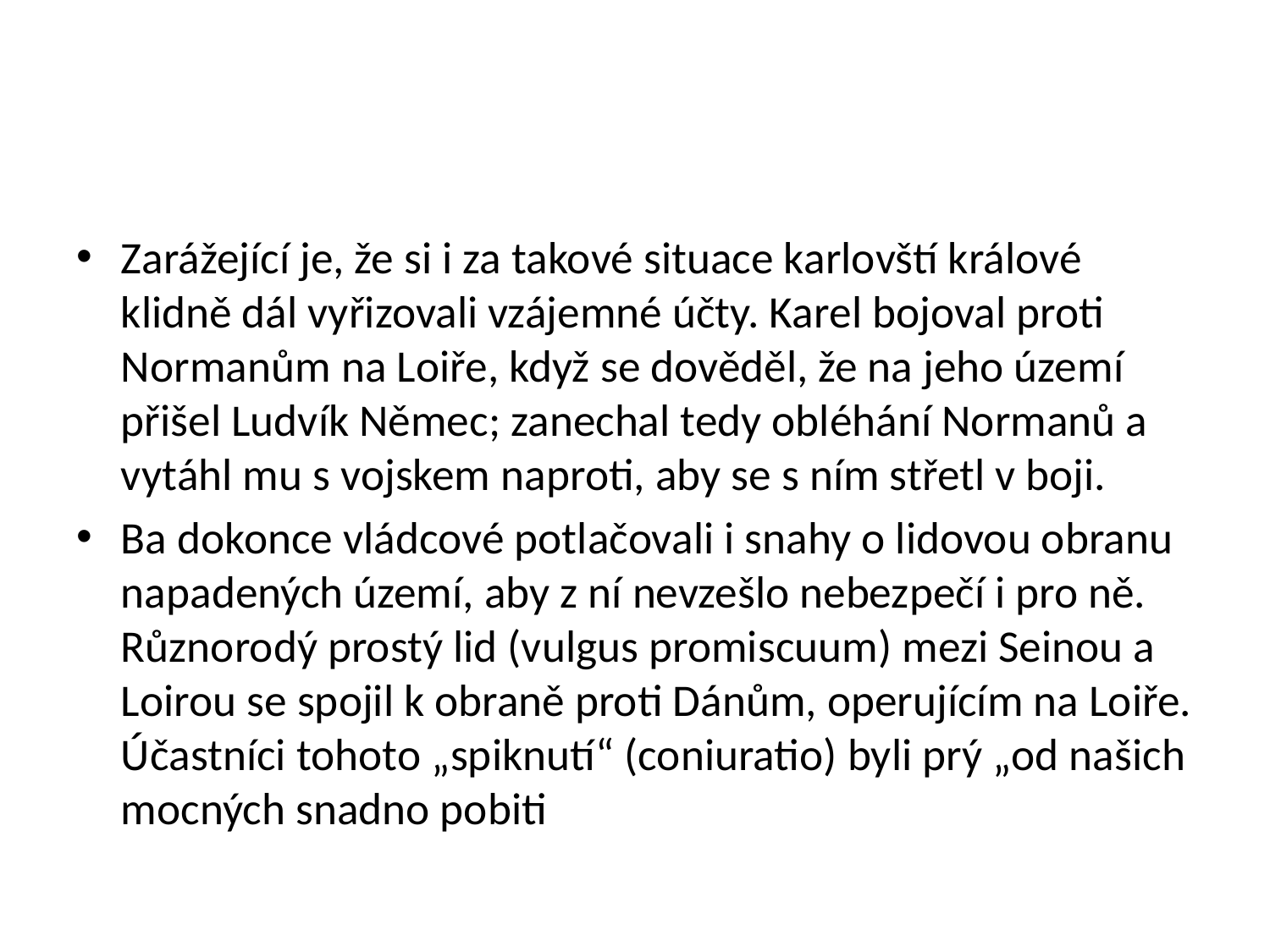

#
Zarážející je, že si i za takové situace karlovští králové klidně dál vyřizovali vzájemné účty. Karel bojoval proti Normanům na Loiře, když se dověděl, že na jeho území přišel Ludvík Němec; zanechal tedy obléhání Normanů a vytáhl mu s vojskem naproti, aby se s ním střetl v boji.
Ba dokonce vládcové potlačovali i snahy o lidovou obranu napadených území, aby z ní nevzešlo nebezpečí i pro ně. Různorodý prostý lid (vulgus promiscuum) mezi Seinou a Loirou se spojil k obraně proti Dánům, operujícím na Loiře. Účastníci tohoto „spiknutí“ (coniuratio) byli prý „od našich mocných snadno pobiti